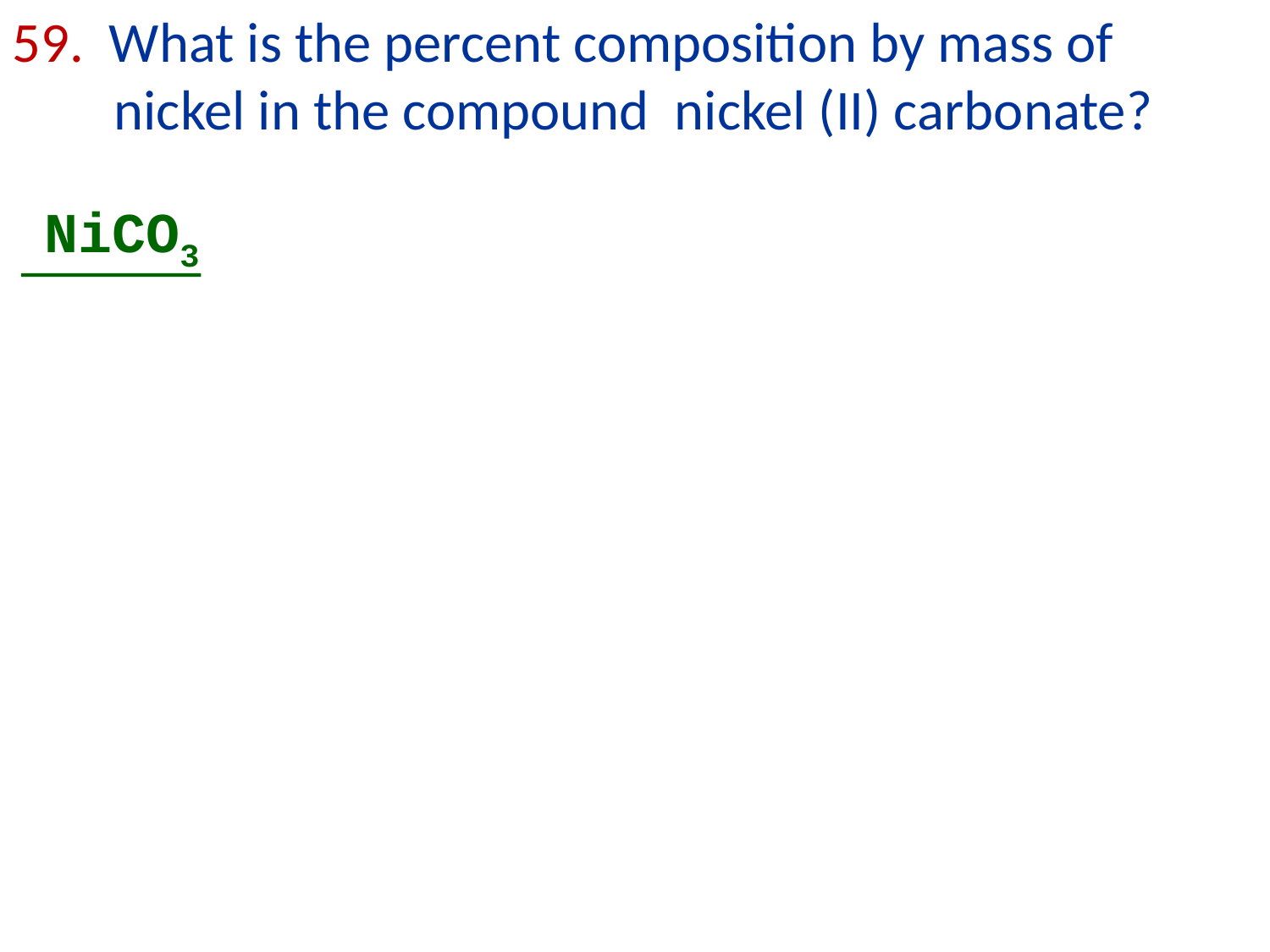

59.  What is the percent composition by mass of
        nickel in the compound  nickel (II) carbonate?
NiCO3